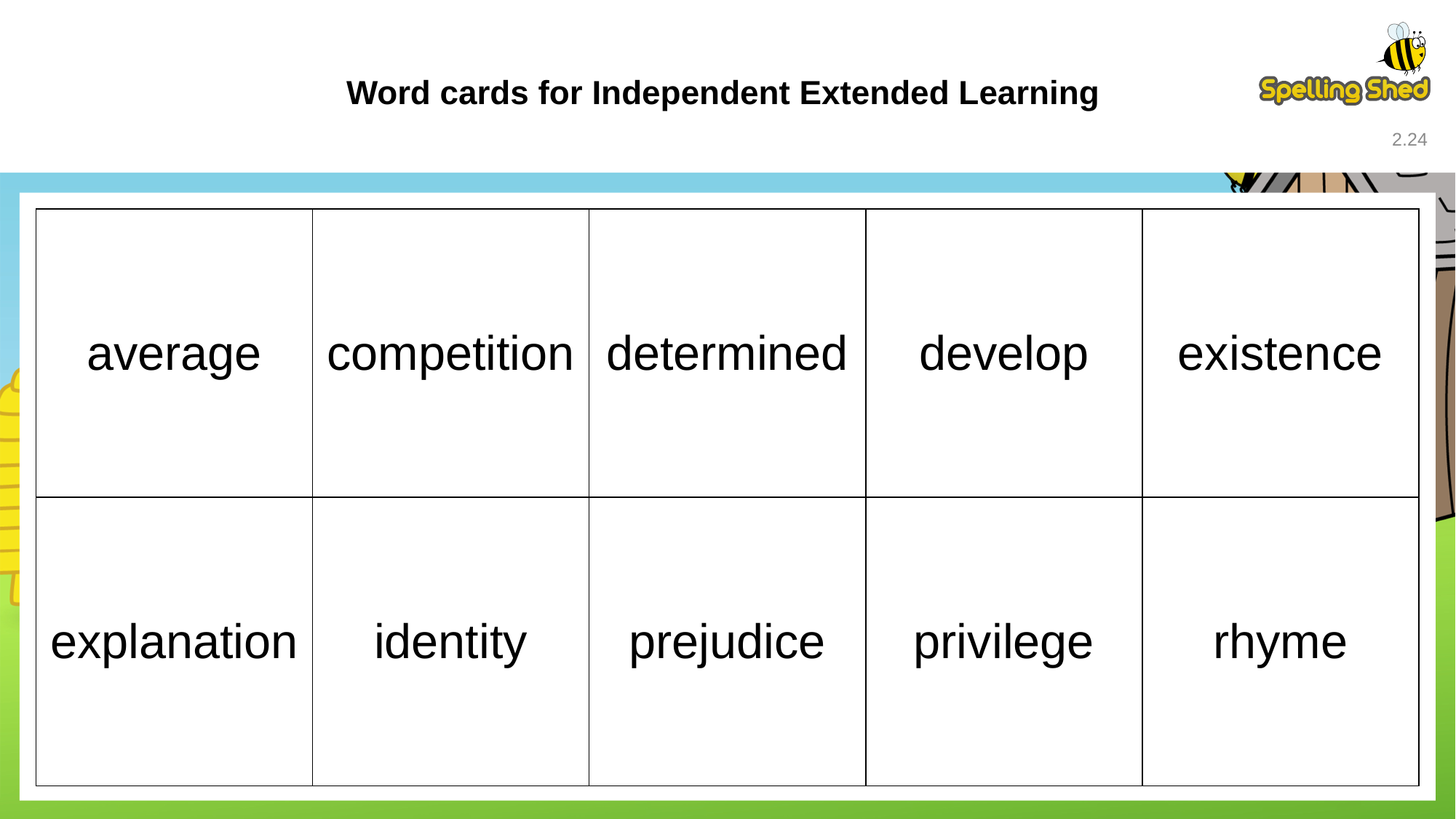

Word cards for Independent Extended Learning
2.24
| average | competition | determined | develop | existence |
| --- | --- | --- | --- | --- |
| explanation | identity | prejudice | privilege | rhyme |